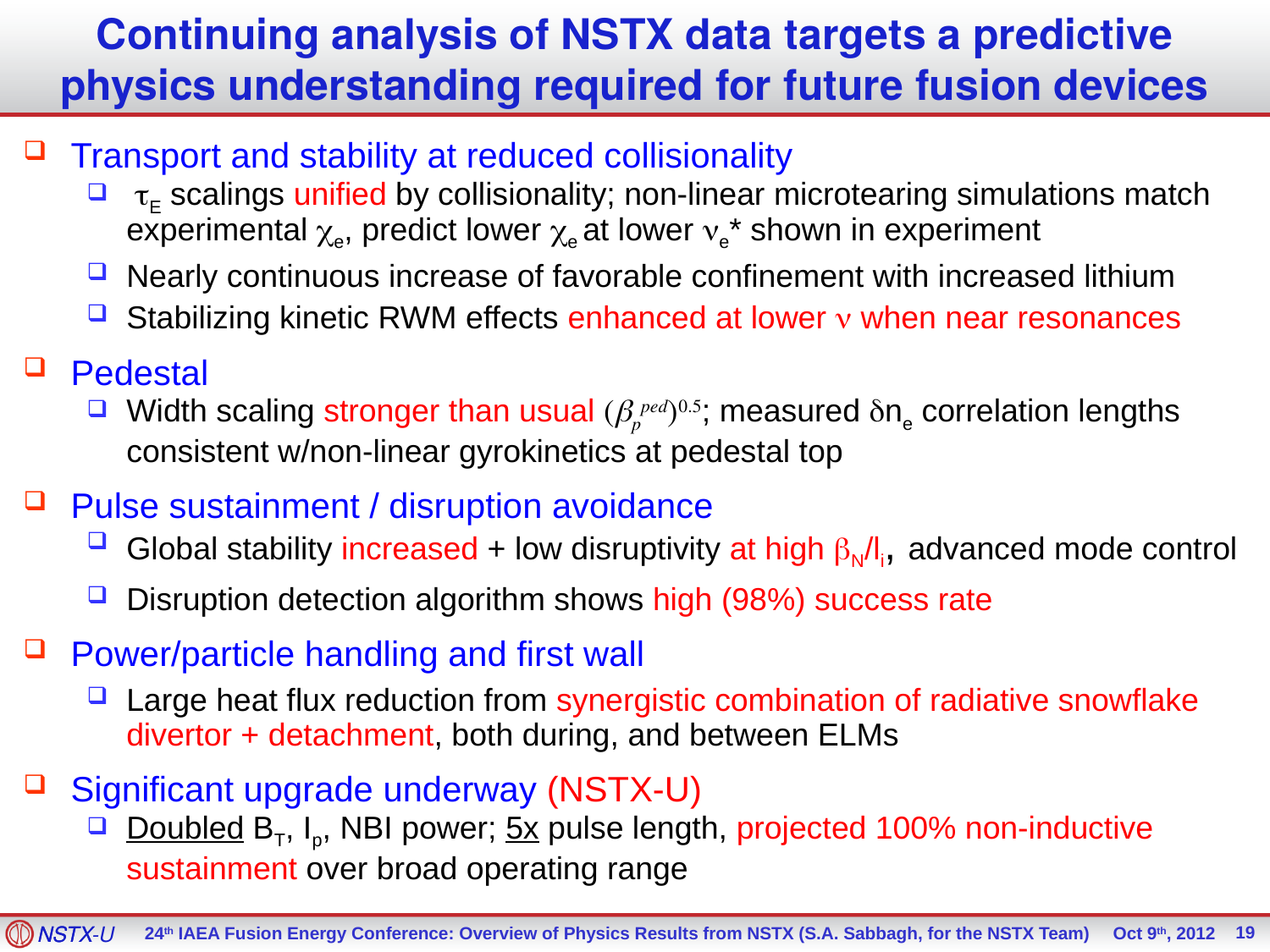

# Continuing analysis of NSTX data targets a predictive physics understanding required for future fusion devices
Transport and stability at reduced collisionality
 τE scalings unified by collisionality; non-linear microtearing simulations match experimental χe, predict lower χe at lower νe* shown in experiment
Nearly continuous increase of favorable confinement with increased lithium
Stabilizing kinetic RWM effects enhanced at lower ν when near resonances
Pedestal
Width scaling stronger than usual (βpped)0.5; measured δne correlation lengths consistent w/non-linear gyrokinetics at pedestal top
Pulse sustainment / disruption avoidance
Global stability increased + low disruptivity at high βN/li, advanced mode control
Disruption detection algorithm shows high (98%) success rate
Power/particle handling and first wall
Large heat flux reduction from synergistic combination of radiative snowflake divertor + detachment, both during, and between ELMs
Significant upgrade underway (NSTX-U)
Doubled BT, Ip, NBI power; 5x pulse length, projected 100% non-inductive sustainment over broad operating range

19